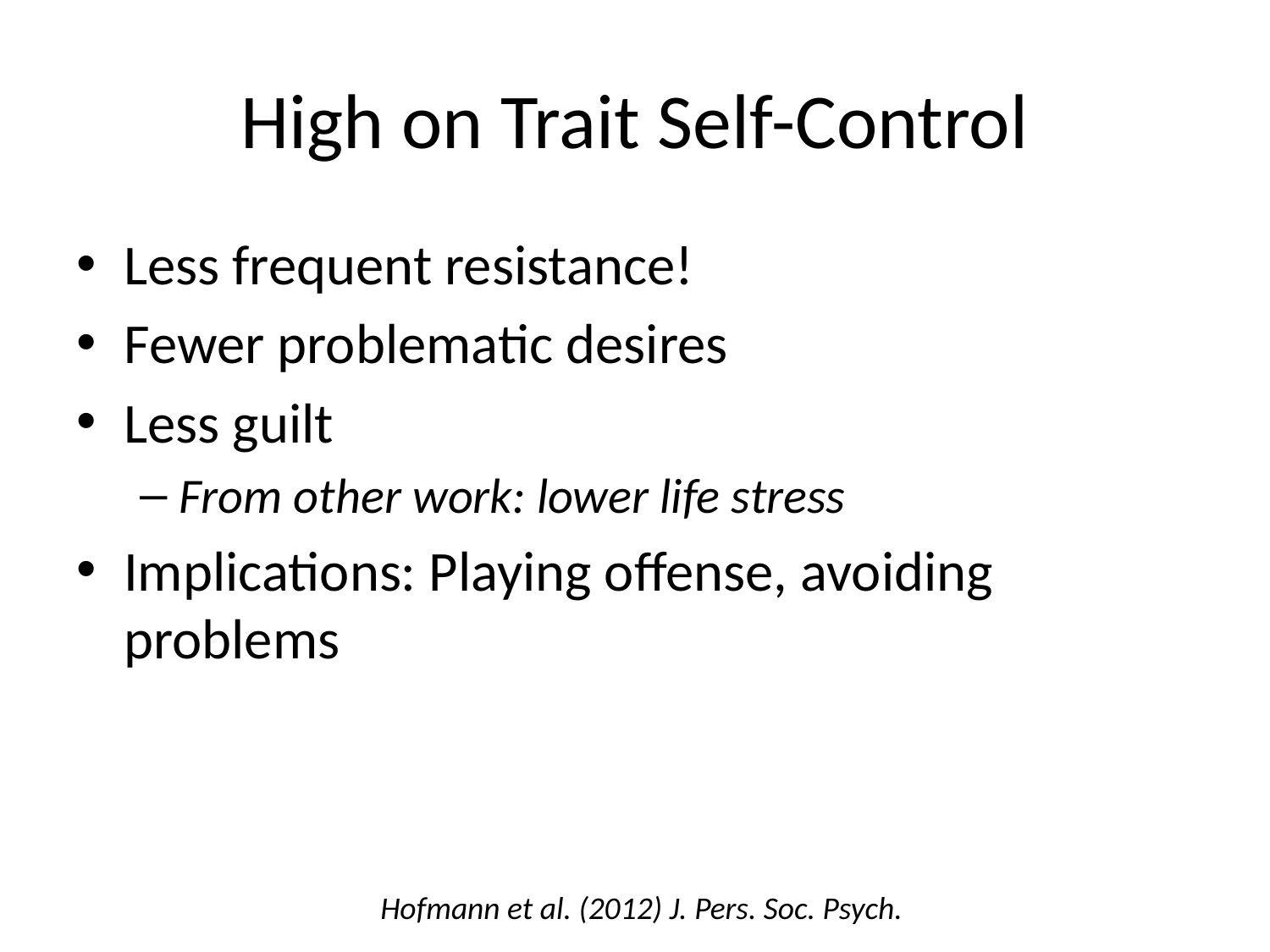

# High on Trait Self-Control
Less frequent resistance!
Fewer problematic desires
Less guilt
From other work: lower life stress
Implications: Playing offense, avoiding problems
Hofmann et al. (2012) J. Pers. Soc. Psych.